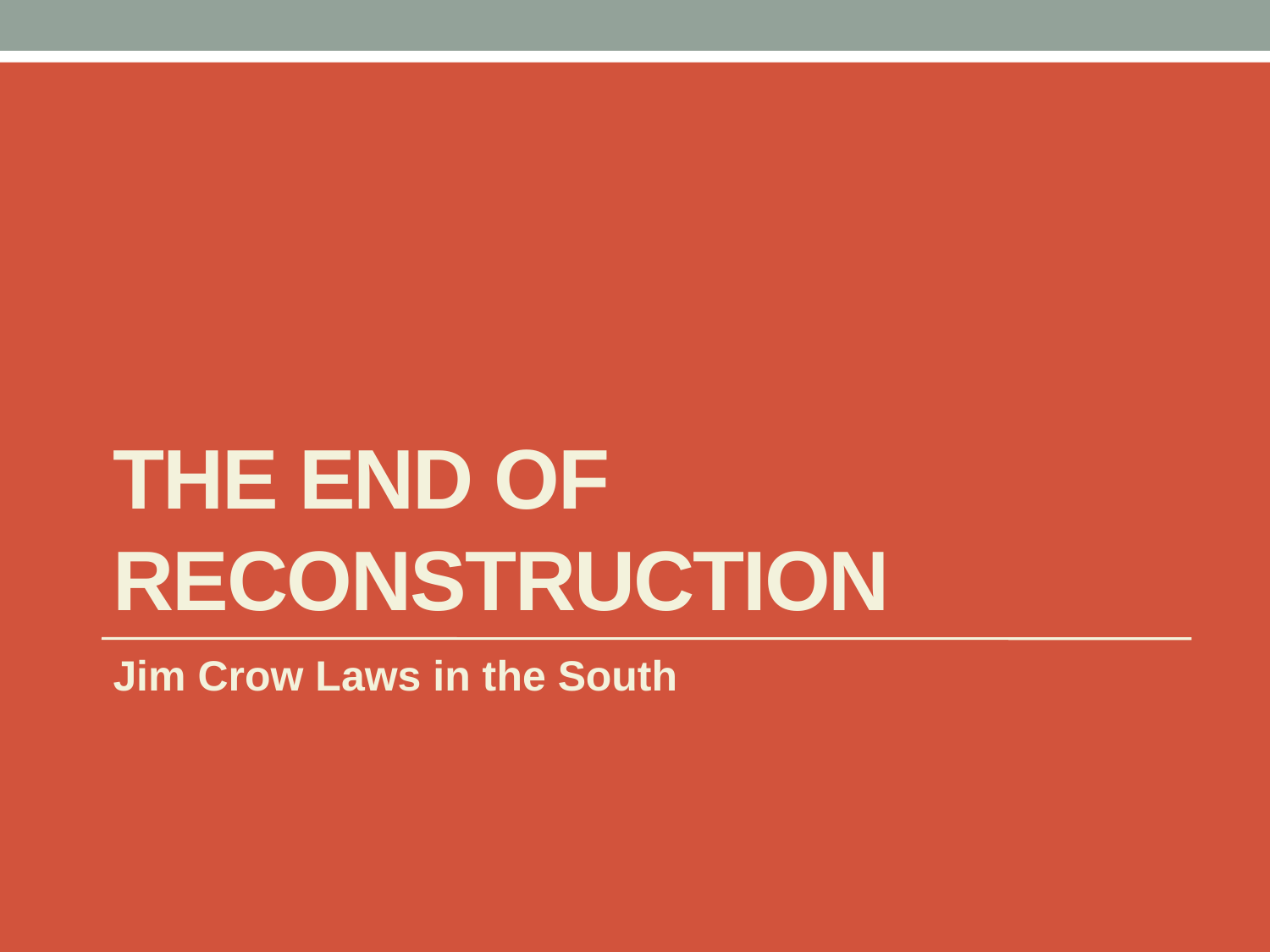

# The end of reconstruction
Jim Crow Laws in the South